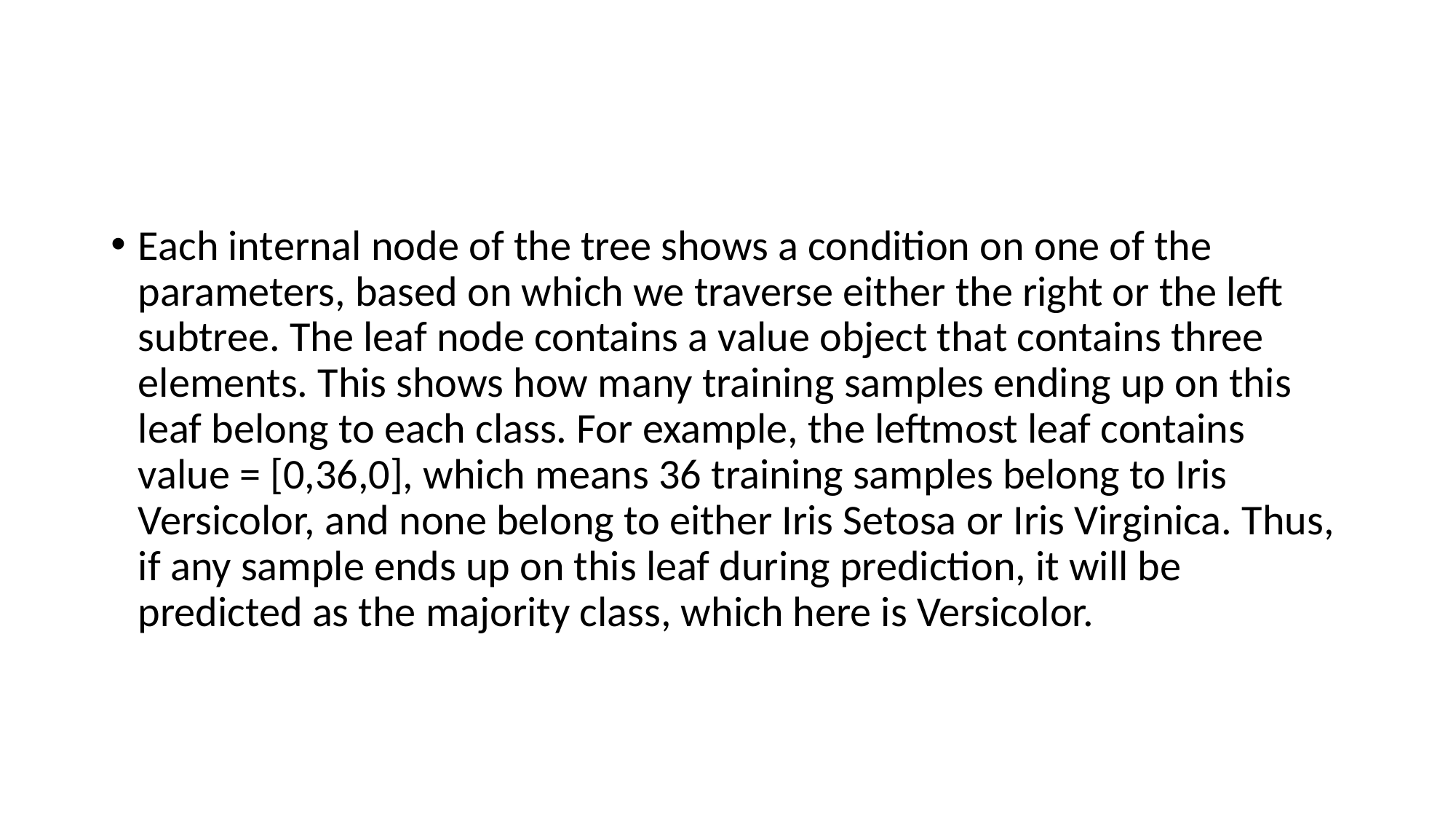

#
Each internal node of the tree shows a condition on one of the parameters, based on which we traverse either the right or the left subtree. The leaf node contains a value object that contains three elements. This shows how many training samples ending up on this leaf belong to each class. For example, the leftmost leaf contains value = [0,36,0], which means 36 training samples belong to Iris Versicolor, and none belong to either Iris Setosa or Iris Virginica. Thus, if any sample ends up on this leaf during prediction, it will be predicted as the majority class, which here is Versicolor.